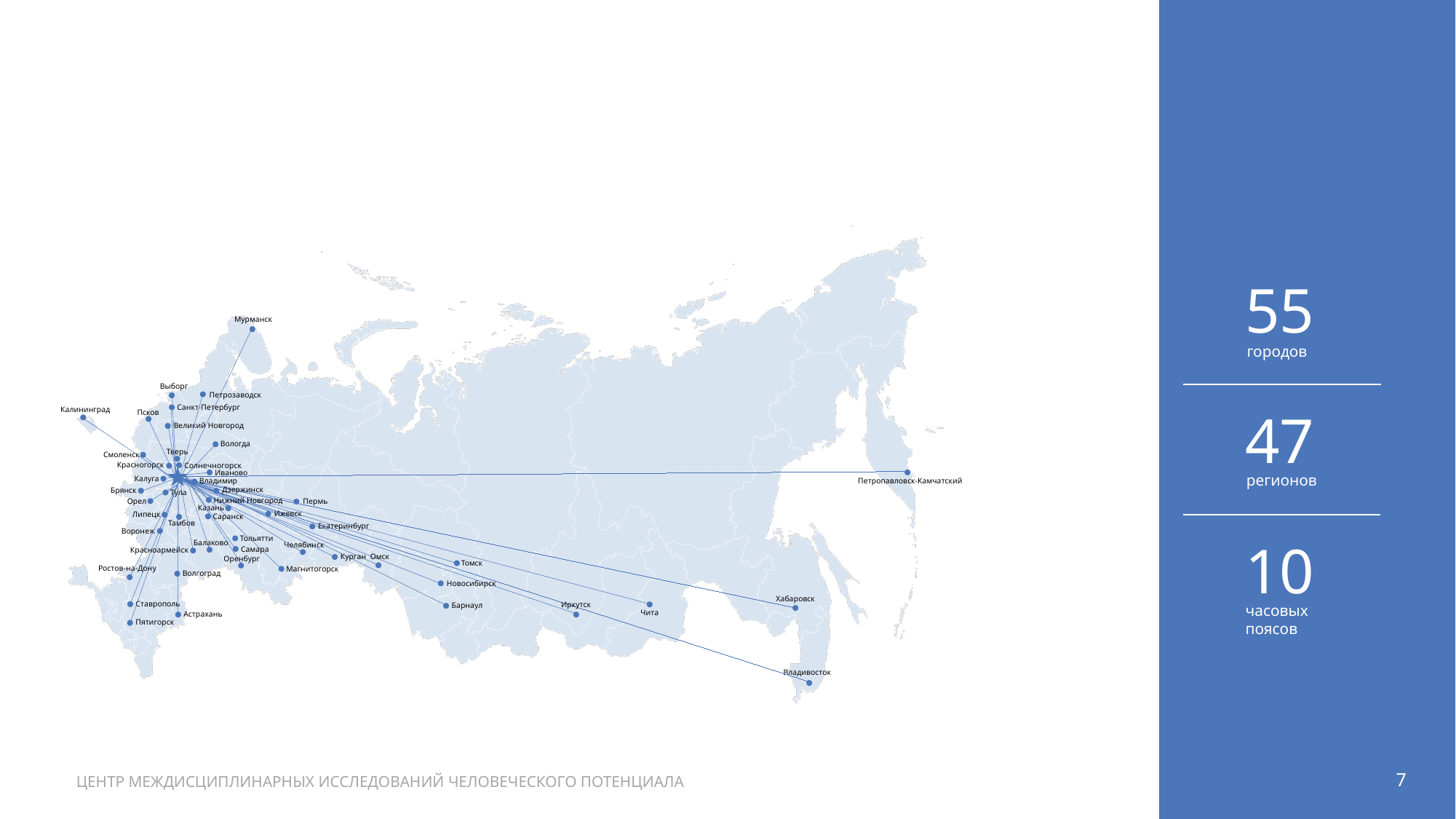

#
55
Мурманск

городов
Выборг
Петрозаводск

Санкт-Петербург
47
Калининград
Псков

Великий Новгород

Вологда
Тверь

Смоленск

Красногорск
Солнечногорск

Иваново

регионов
Калуга

Петропавловск-Камчатский
Владимир

Дзержинск
Брянск
Тула

Нижний Новгород

Пермь
Орел

Казань

Ижевск
Липецк

Саранск

Тамбов

Екатеринбург
Воронеж

10
Тольятти

Балаково
Челябинск

Самара
Красноармейск
Курган
Омск

Оренбург

Томск

Ростов-на-Дону
Магнитогорск

Волгоград

Новосибирск

Хабаровск
Ставрополь
Иркутск
Барнаул
часовых
поясов

Чита

Астрахань

Пятигорск

Владивосток

7
ЦЕНТР МЕЖДИСЦИПЛИНАРНЫХ ИССЛЕДОВАНИЙ ЧЕЛОВЕЧЕСКОГО ПОТЕНЦИАЛА